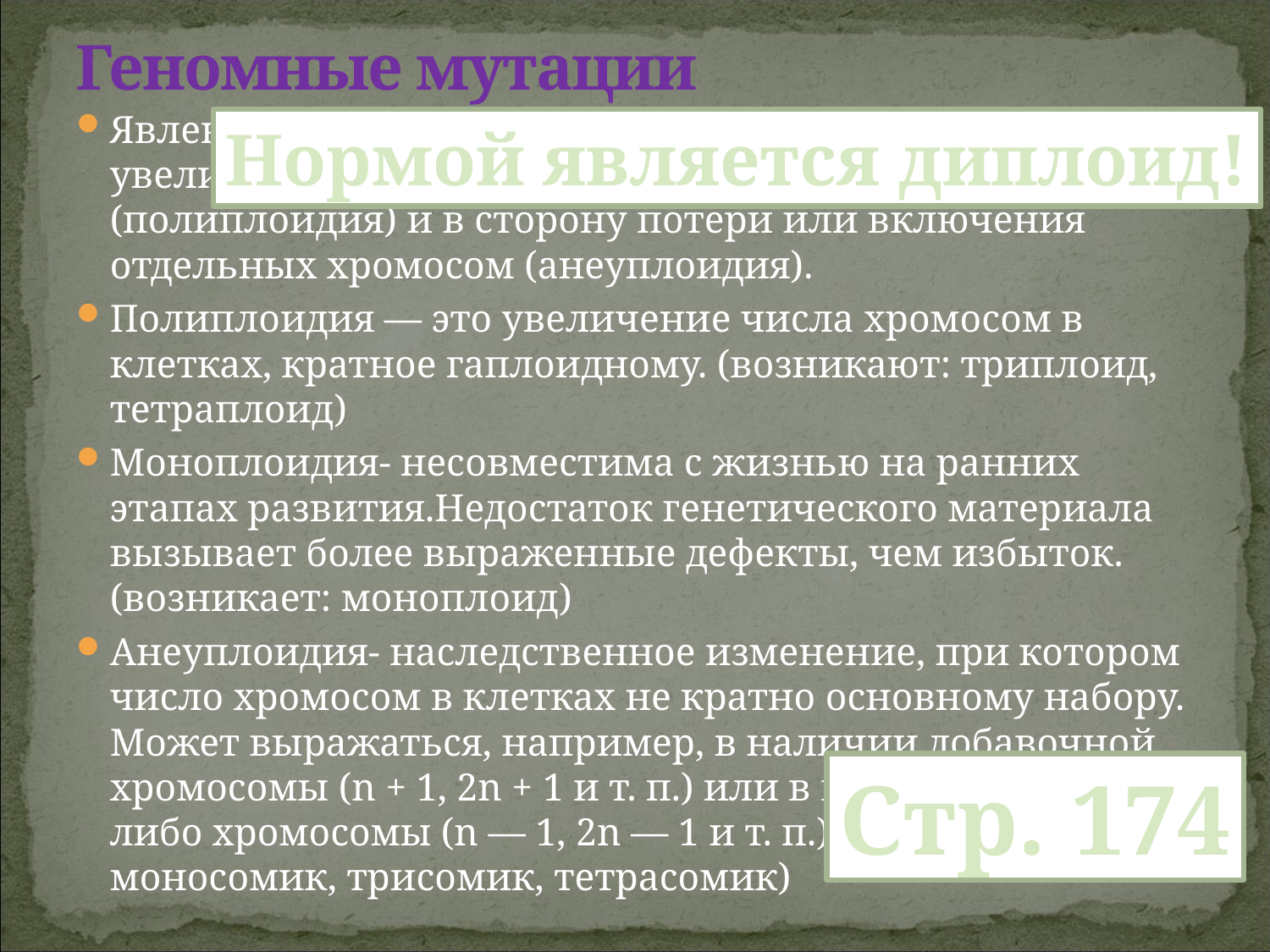

# Геномные мутации
Явление происходит в двух направлениях: в сторону увеличения числа целых гаплоидных наборов (полиплоидия) и в сторону потери или включения отдельных хромосом (анеуплоидия).
Полиплоидия — это увеличение числа хромосом в клетках, кратное гаплоидному. (возникают: триплоид, тетраплоид)
Моноплоидия- несовместима с жизнью на ранних этапах развития.Недостаток генетического материала вызывает более выраженные дефекты, чем избыток.(возникает: моноплоид)
Анеуплоидия- наследственное изменение, при котором число хромосом в клетках не кратно основному набору. Может выражаться, например, в наличии добавочной хромосомы (n + 1, 2n + 1 и т. п.) или в нехватке какой-либо хромосомы (n — 1, 2n — 1 и т. п.)(возникают: моносомик, трисомик, тетрасомик)
Нормой является диплоид!
Стр. 174